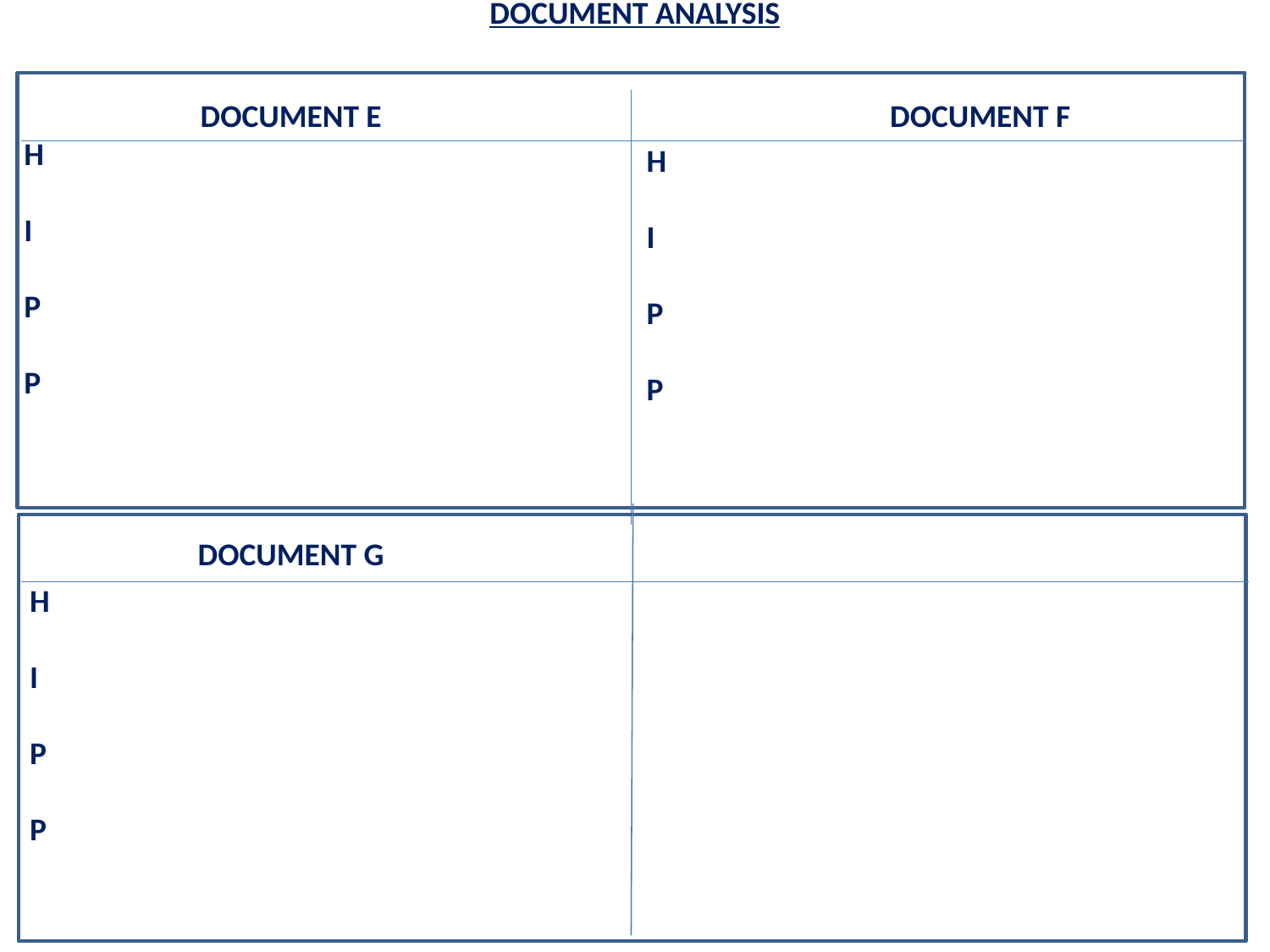

DOCUMENT ANALYSIS

DOCUMENT E
DOCUMENT F
H

I

P

P

H

I

P

P

DOCUMENT G
H

I

P

P